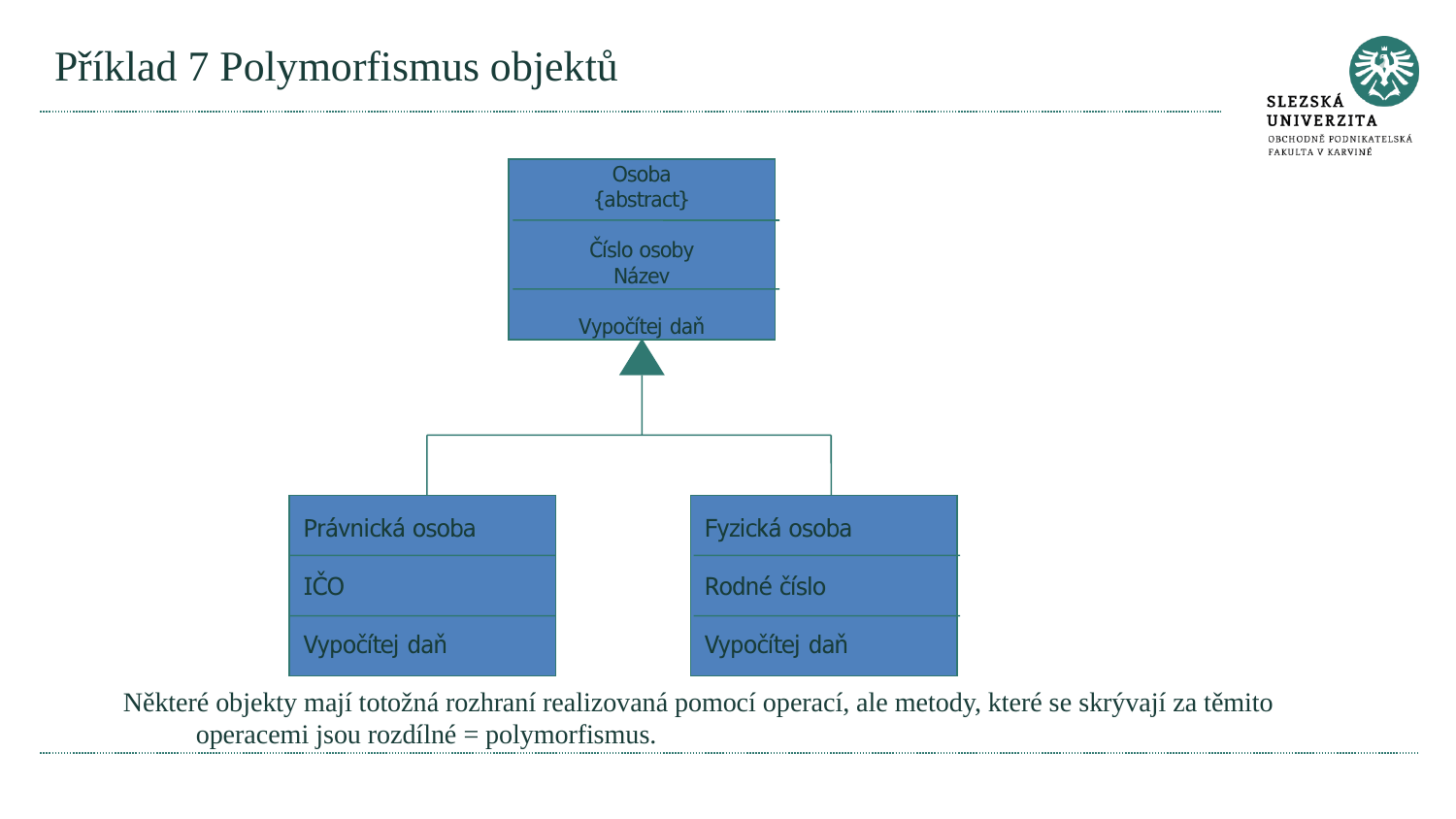

# Příklad 7 Polymorfismus objektů
Osoba
{abstract}

Číslo osoby
Název

Vypočítej daň

Právnická osoba

IČO

Vypočítej daň
Fyzická osoba

Rodné číslo

Vypočítej daň

Některé objekty mají totožná rozhraní realizovaná pomocí operací, ale metody, které se skrývají za těmito operacemi jsou rozdílné = polymorfismus.